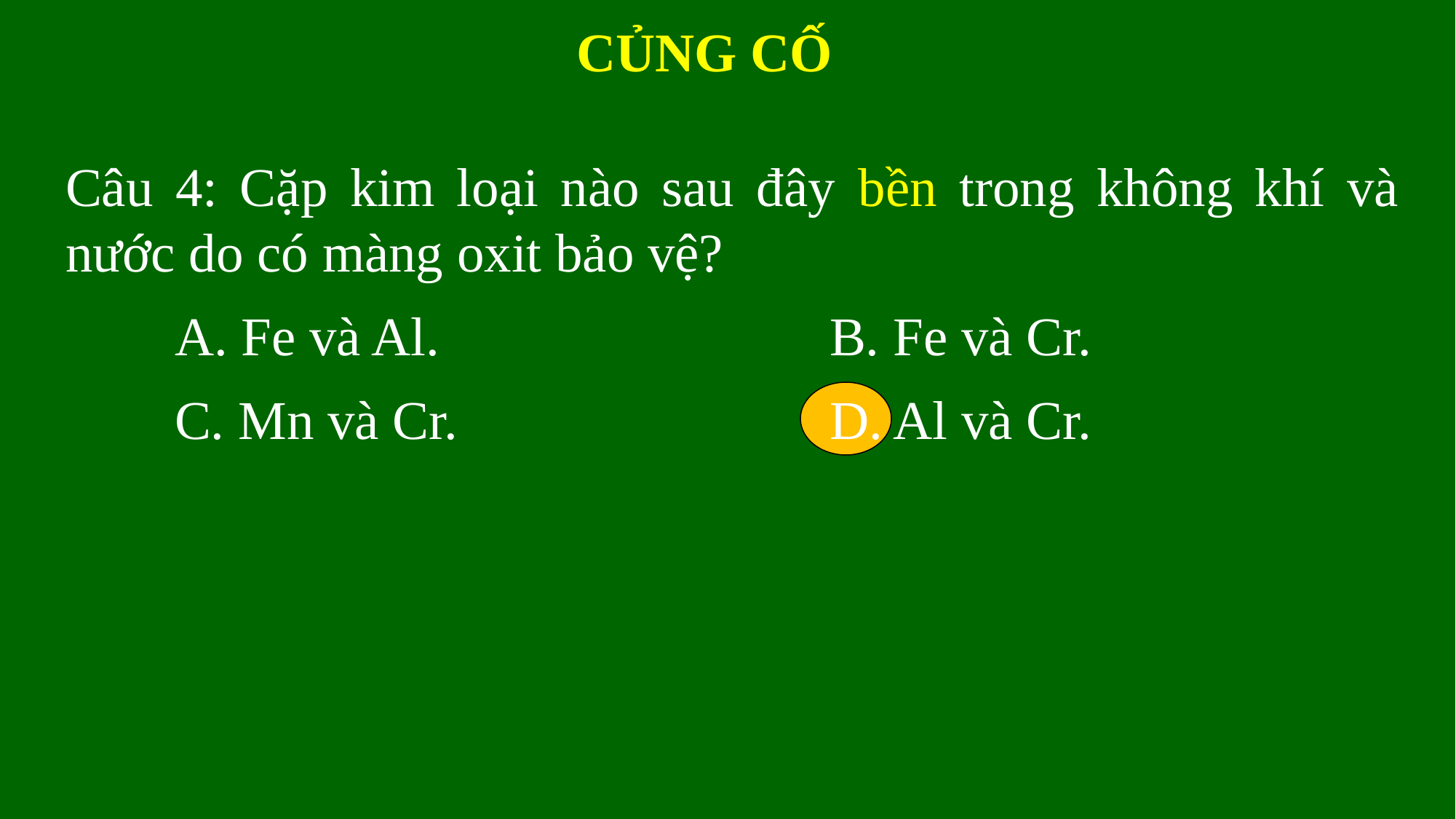

# CỦNG CỐ
Câu 4: Cặp kim loại nào sau đây bền trong không khí và nước do có màng oxit bảo vệ?
	A. Fe và Al.				B. Fe và Cr.
	C. Mn và Cr.				D. Al và Cr.